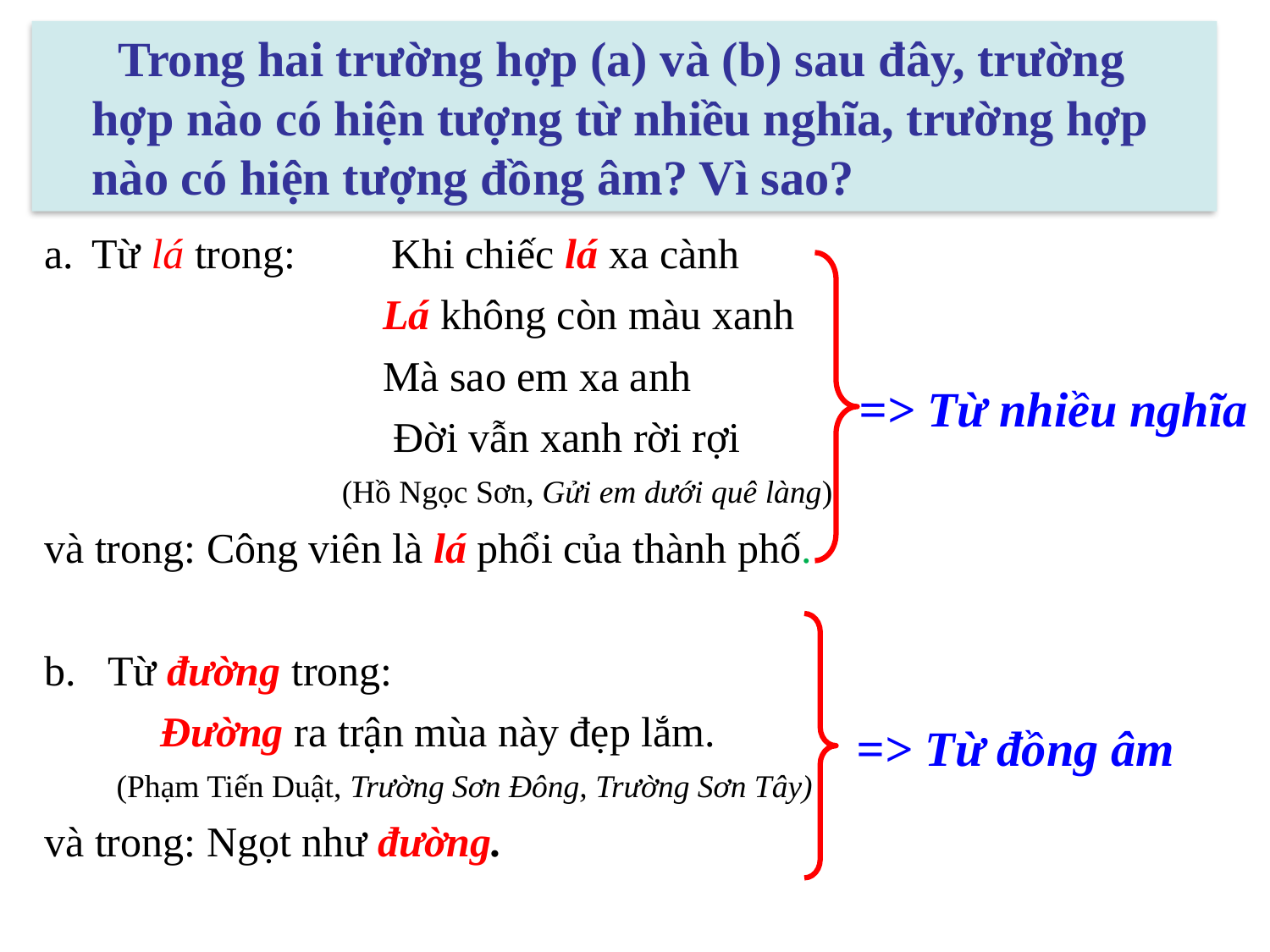

Trong hai trường hợp (a) và (b) sau đây, trường hợp nào có hiện tượng từ nhiều nghĩa, trường hợp nào có hiện tượng đồng âm? Vì sao?
Từ lá trong:         Khi chiếc lá xa cành
                                Lá không còn màu xanh
                                Mà sao em xa anh
                                 Đời vẫn xanh rời rợi
                                     (Hồ Ngọc Sơn, Gửi em dưới quê làng)
và trong: Công viên là lá phổi của thành phố.

Từ đường trong:
           Đường ra trận mùa này đẹp lắm.
         (Phạm Tiến Duật, Trường Sơn Đông, Trường Sơn Tây)
và trong: Ngọt như đường.

=> Từ nhiều nghĩa

=> Từ đồng âm